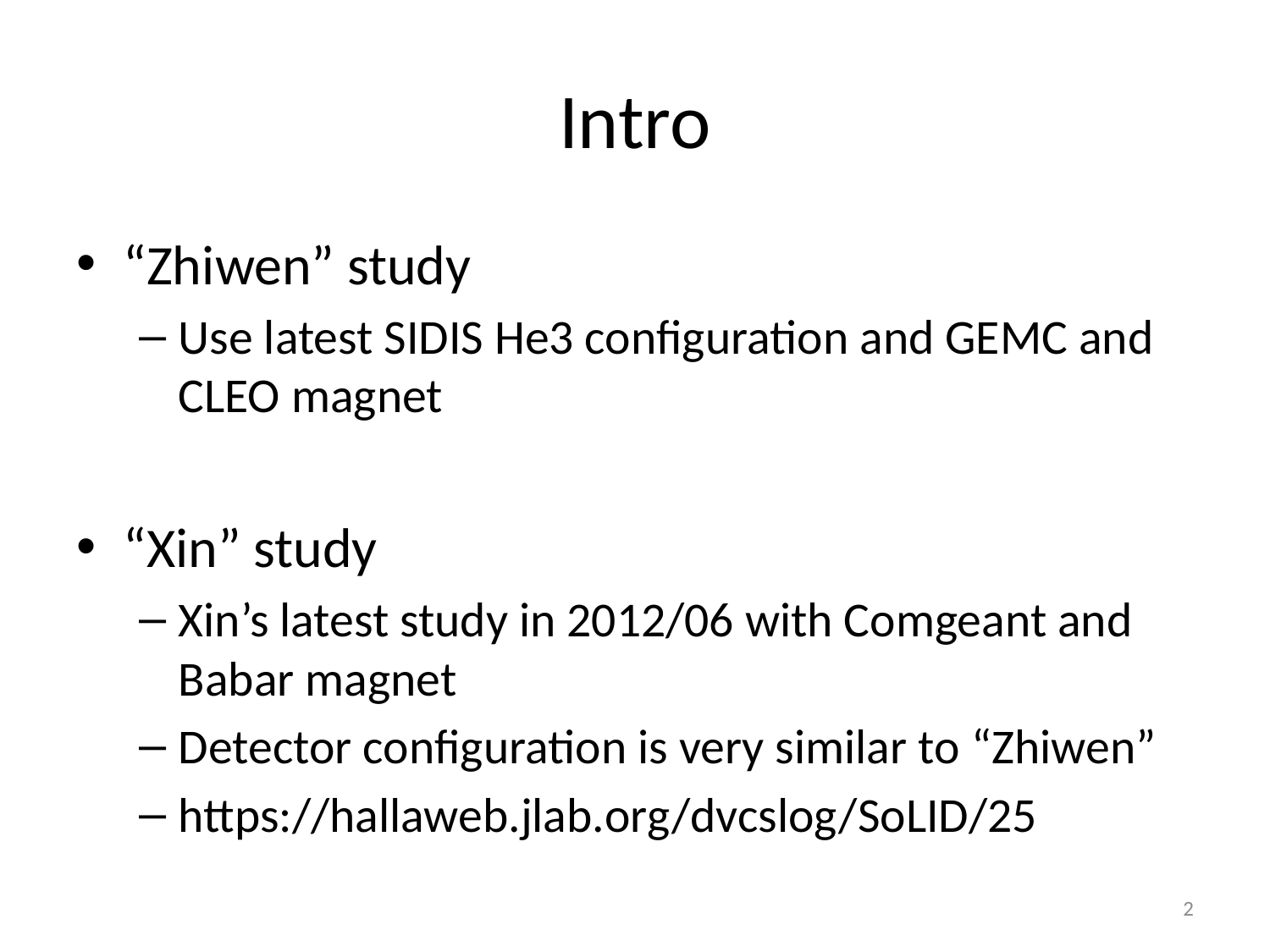

# Intro
“Zhiwen” study
Use latest SIDIS He3 configuration and GEMC and CLEO magnet

“Xin” study
Xin’s latest study in 2012/06 with Comgeant and Babar magnet
Detector configuration is very similar to “Zhiwen”
https://hallaweb.jlab.org/dvcslog/SoLID/25

2